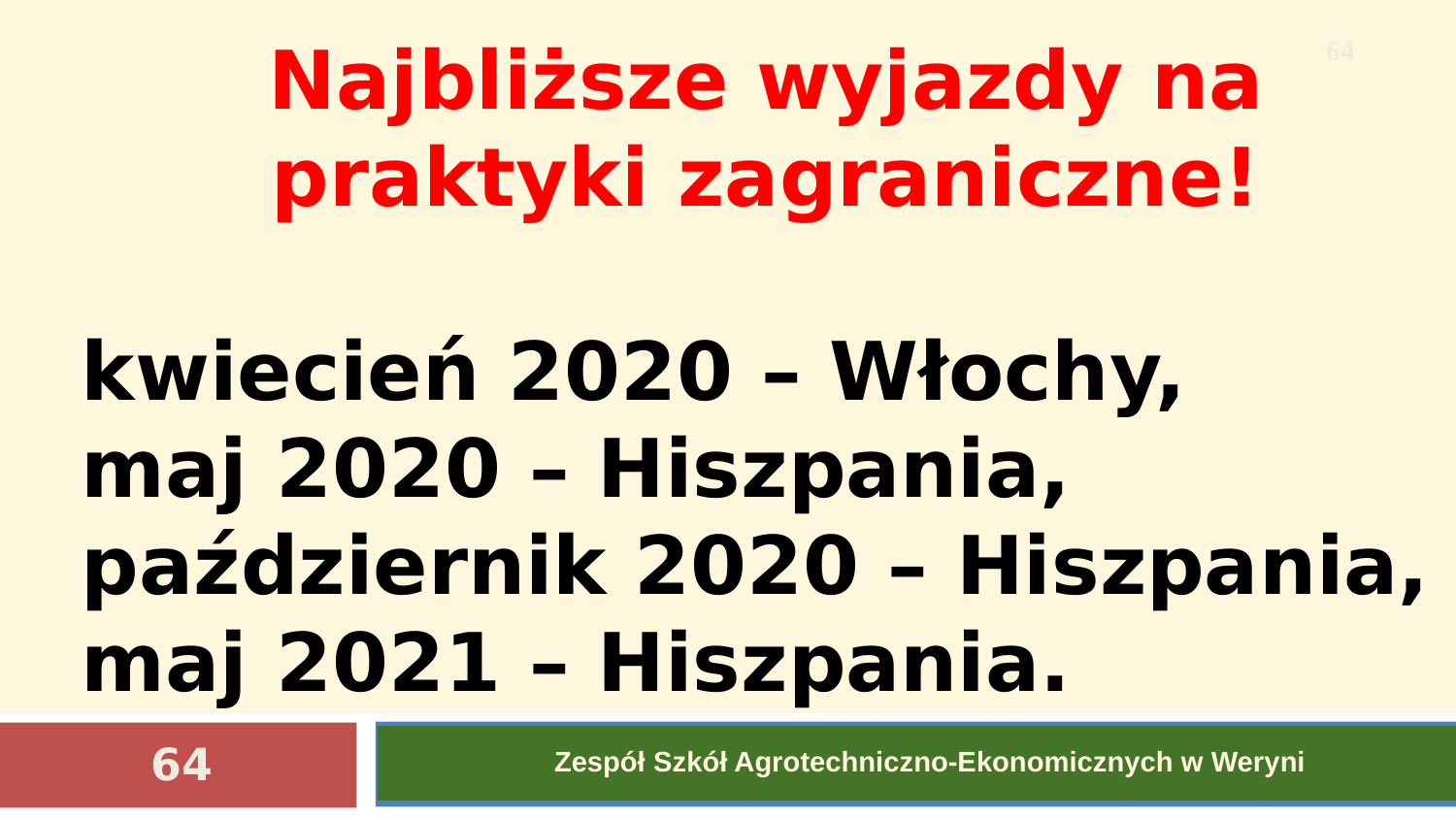

Najbliższe wyjazdy na praktyki zagraniczne!

kwiecień 2020 – Włochy,
maj 2020 – Hiszpania,
październik 2020 – Hiszpania,
maj 2021 – Hiszpania.
64